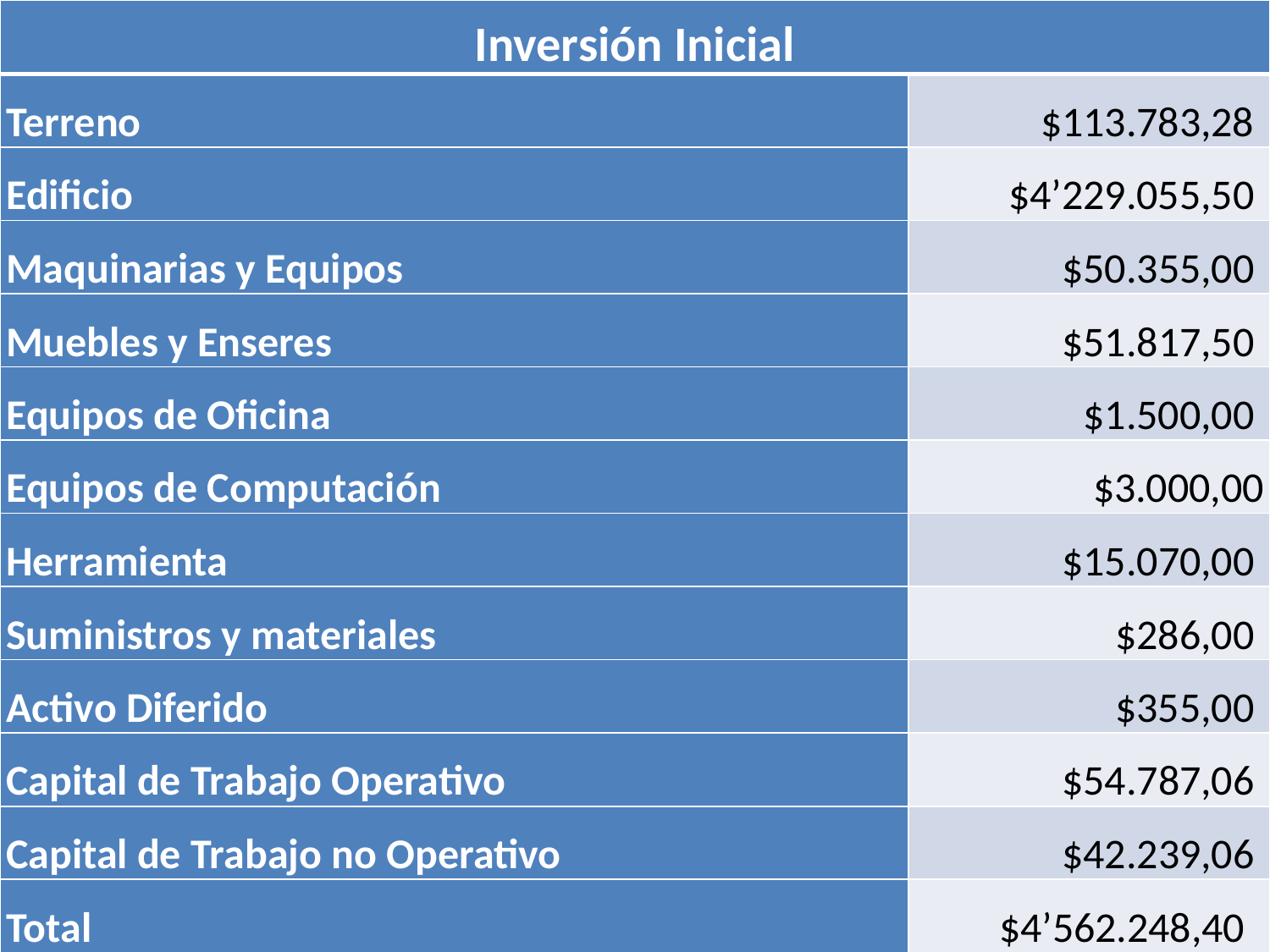

| Inversión Inicial |  |
| --- | --- |
| Terreno | $113.783,28 |
| Edificio | $4’229.055,50 |
| Maquinarias y Equipos | $50.355,00 |
| Muebles y Enseres | $51.817,50 |
| Equipos de Oficina | $1.500,00 |
| Equipos de Computación | $3.000,00 |
| Herramienta | $15.070,00 |
| Suministros y materiales | $286,00 |
| Activo Diferido | $355,00 |
| Capital de Trabajo Operativo | $54.787,06 |
| Capital de Trabajo no Operativo | $42.239,06 |
| Total | $4’562.248,40 |